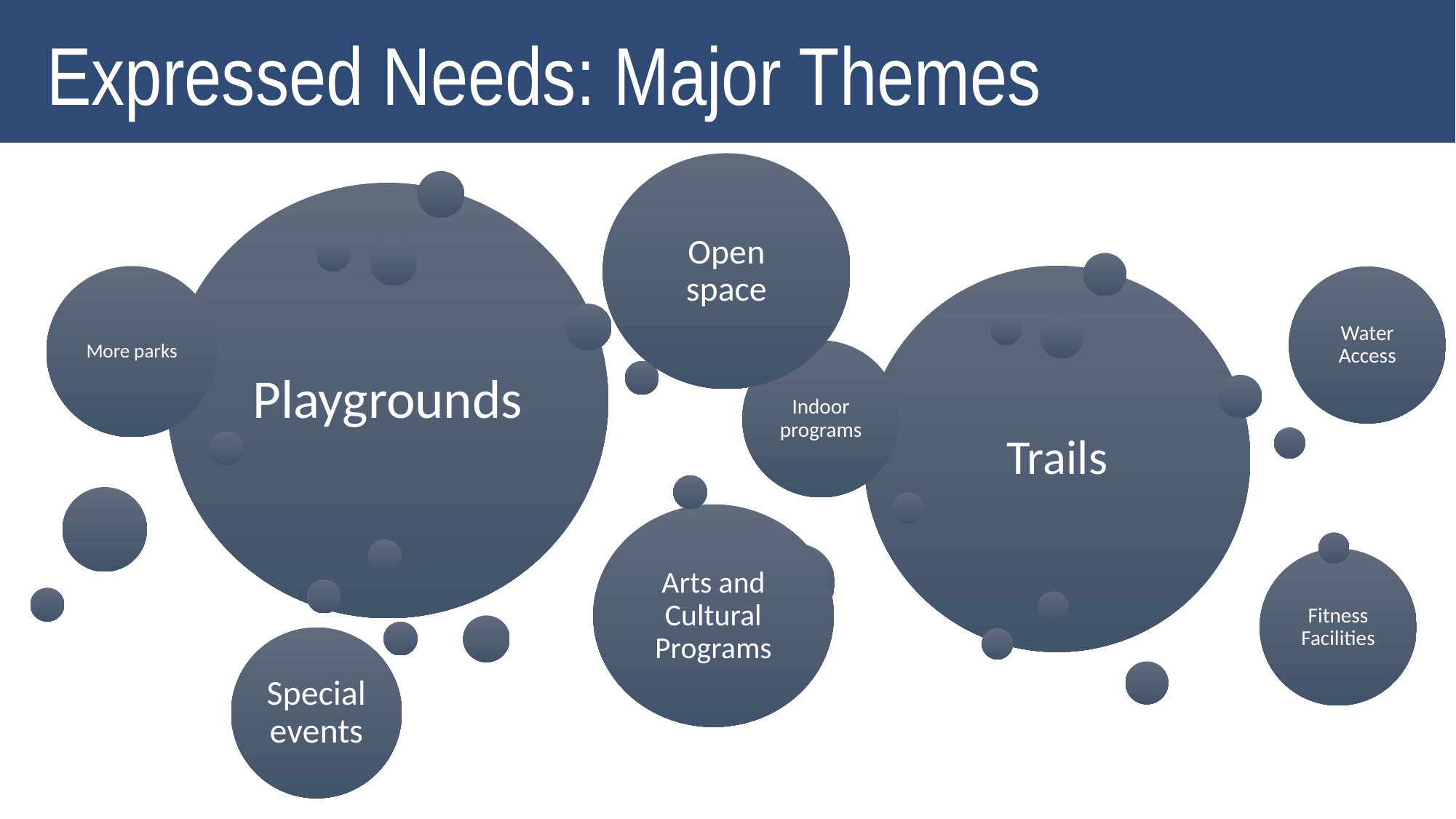

Expressed Needs: Major Themes
Playgrounds
More parks
Open space
Arts and Cultural Programs
Special events
Trails
Indoor programs
Water Access
Fitness Facilities